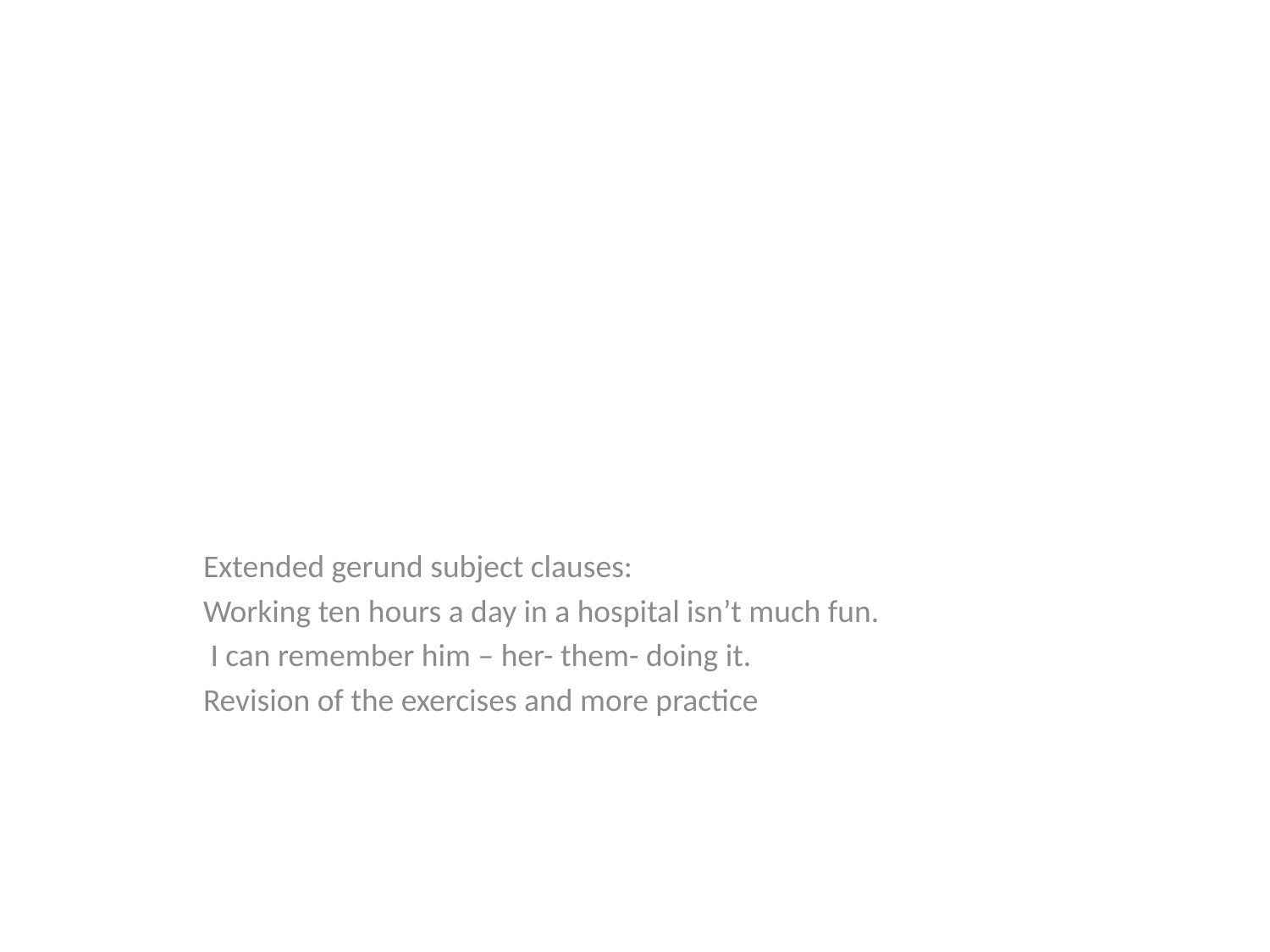

#
Extended gerund subject clauses:
Working ten hours a day in a hospital isn’t much fun.
 I can remember him – her- them- doing it.
Revision of the exercises and more practice